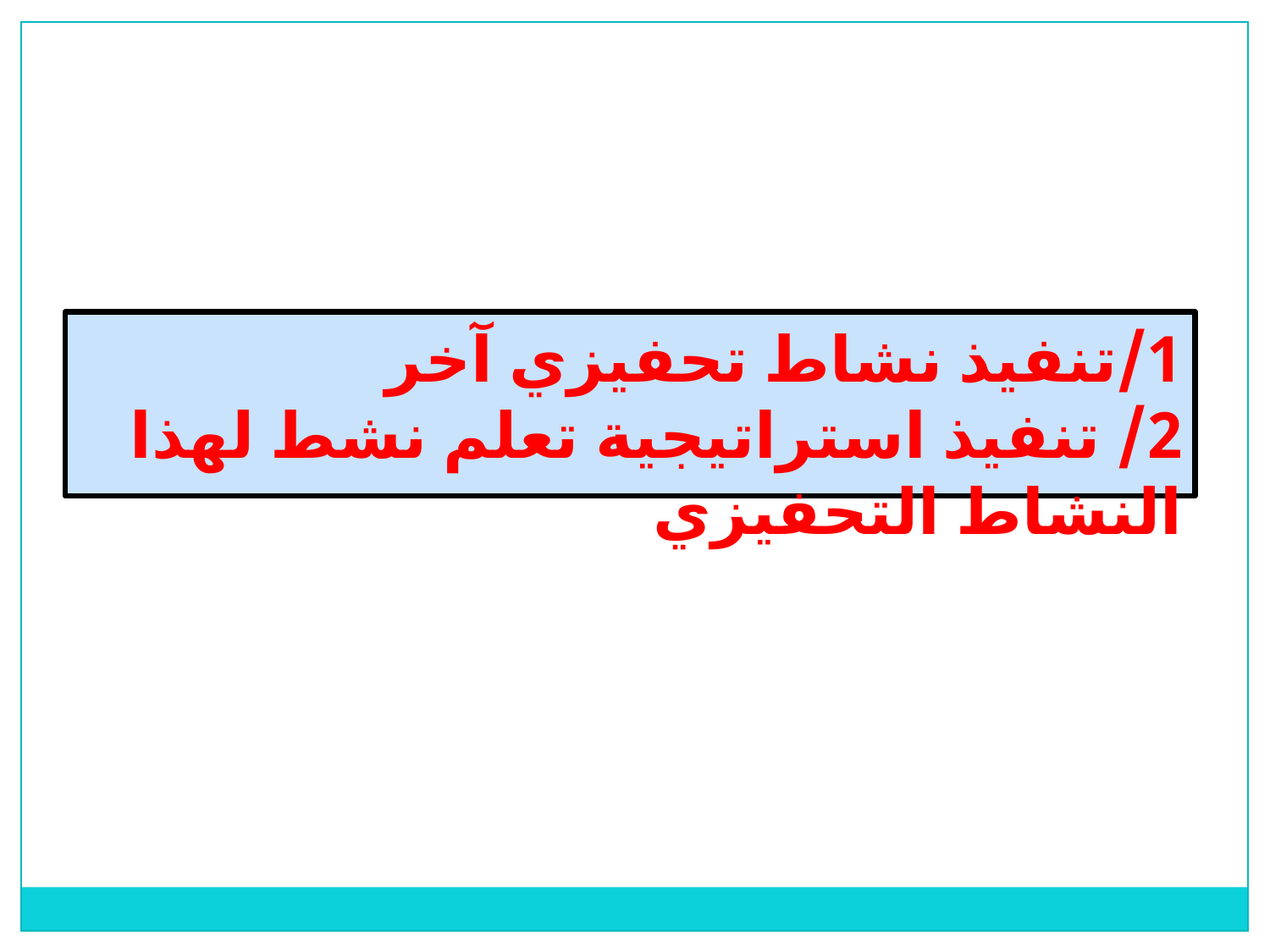

1/تنفيذ نشاط تحفيزي آخر
2/ تنفيذ استراتيجية تعلم نشط لهذا النشاط التحفيزي